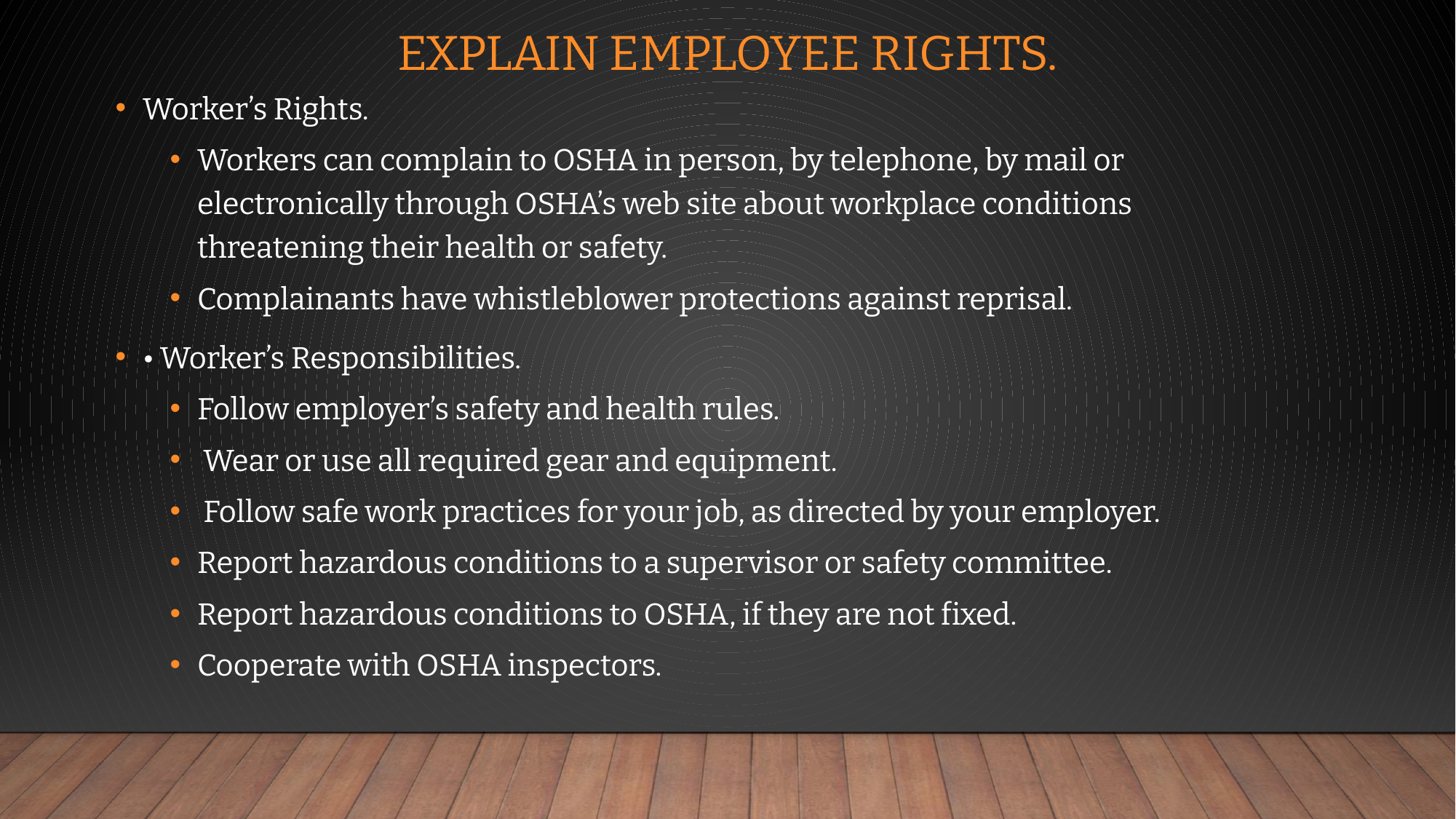

# Explain employee rights.
Worker’s Rights.
Workers can complain to OSHA in person, by telephone, by mail or electronically through OSHA’s web site about workplace conditions threatening their health or safety.
Complainants have whistleblower protections against reprisal.
• Worker’s Responsibilities.
Follow employer’s safety and health rules.
 Wear or use all required gear and equipment.
 Follow safe work practices for your job, as directed by your employer.
Report hazardous conditions to a supervisor or safety committee.
Report hazardous conditions to OSHA, if they are not fixed.
Cooperate with OSHA inspectors.